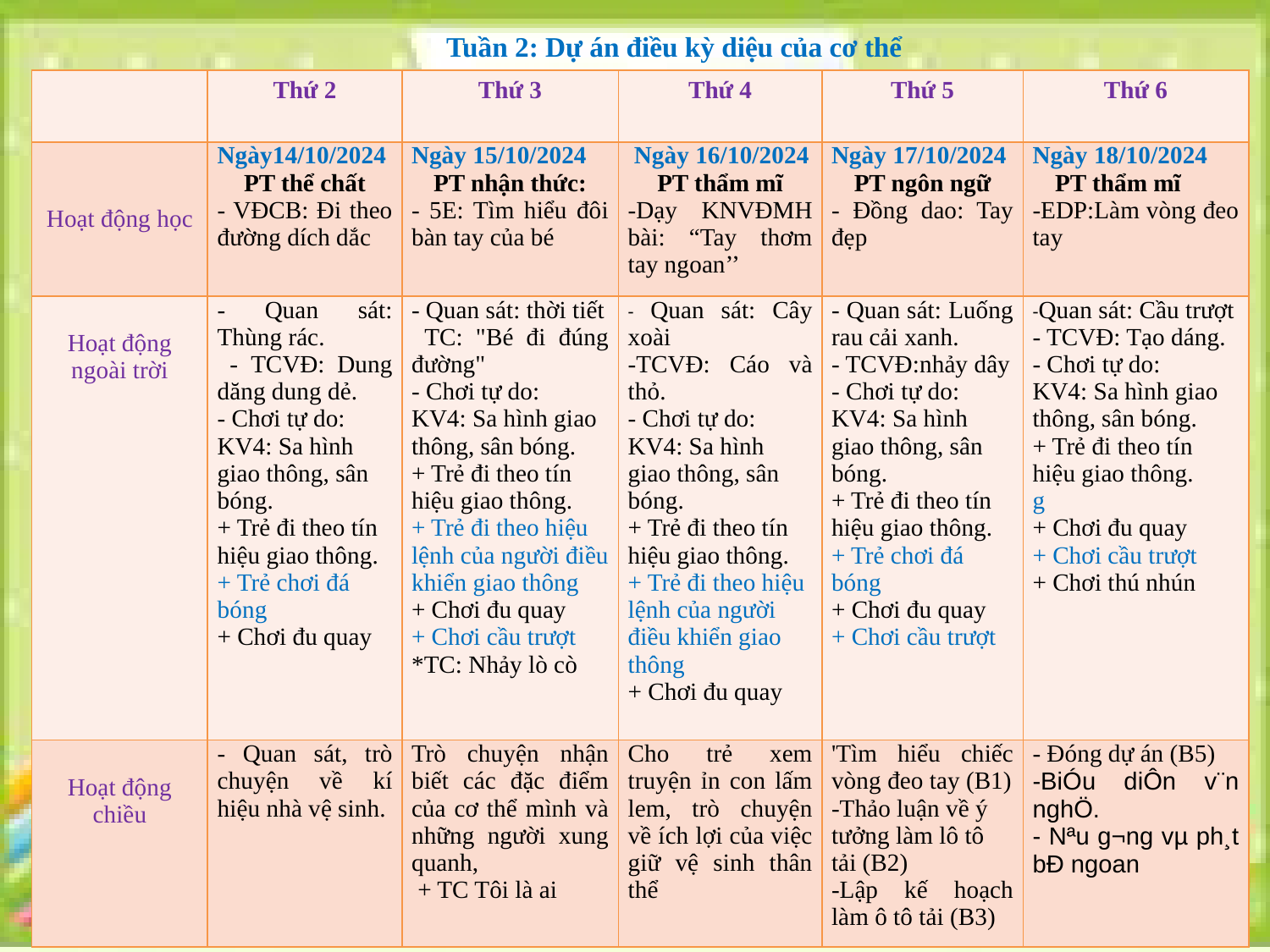

Tuần 2: Dự án điều kỳ diệu của cơ thể
|  | Thứ 2 | Thứ 3 | Thứ 4 | Thứ 5 | Thứ 6 |
| --- | --- | --- | --- | --- | --- |
| Hoạt động học | Ngày14/10/2024 PT thể chất - VĐCB: Đi theo đường dích dắc | Ngày 15/10/2024 PT nhận thức: - 5E: Tìm hiểu đôi bàn tay của bé | Ngày 16/10/2024 PT thẩm mĩ -Dạy KNVĐMH bài: “Tay thơm tay ngoan’’ | Ngày 17/10/2024 PT ngôn ngữ - Đồng dao: Tay đẹp | Ngày 18/10/2024 PT thẩm mĩ -EDP:Làm vòng đeo tay |
| Hoạt động ngoài trời | - Quan sát: Thùng rác. - TCVĐ: Dung dăng dung dẻ. - Chơi tự do: KV4: Sa hình giao thông, sân bóng. + Trẻ đi theo tín hiệu giao thông. + Trẻ chơi đá bóng + Chơi đu quay | - Quan sát: thời tiết TC: "Bé đi đúng đường" - Chơi tự do: KV4: Sa hình giao thông, sân bóng. + Trẻ đi theo tín hiệu giao thông. + Trẻ đi theo hiệu lệnh của người điều khiển giao thông + Chơi đu quay + Chơi cầu trượt \*TC: Nhảy lò cò | - Quan sát: Cây xoài -TCVĐ: Cáo và thỏ. - Chơi tự do: KV4: Sa hình giao thông, sân bóng. + Trẻ đi theo tín hiệu giao thông. + Trẻ đi theo hiệu lệnh của người điều khiển giao thông + Chơi đu quay | - Quan sát: Luống rau cải xanh. - TCVĐ:nhảy dây - Chơi tự do: KV4: Sa hình giao thông, sân bóng. + Trẻ đi theo tín hiệu giao thông. + Trẻ chơi đá bóng + Chơi đu quay + Chơi cầu trượt | -Quan sát: Cầu trượt - TCVĐ: Tạo dáng. - Chơi tự do: KV4: Sa hình giao thông, sân bóng. + Trẻ đi theo tín hiệu giao thông. g + Chơi đu quay + Chơi cầu trượt + Chơi thú nhún |
| Hoạt động chiều | - Quan sát, trò chuyện về kí hiệu nhà vệ sinh. | Trò chuyện nhận biết các đặc điểm của cơ thể mình và những người xung quanh, + TC Tôi là ai | Cho trẻ xem truyện ỉn con lấm lem, trò chuyện về ích lợi của việc giữ vệ sinh thân thể | 'Tìm hiểu chiếc vòng đeo tay (B1) -Thảo luận về ý tưởng làm lô tô tải (B2) -Lập kế hoạch làm ô tô tải (B3) | - Đóng dự án (B5) -BiÓu diÔn v¨n nghÖ. - Nªu g­¬ng vµ ph¸t bÐ ngoan |